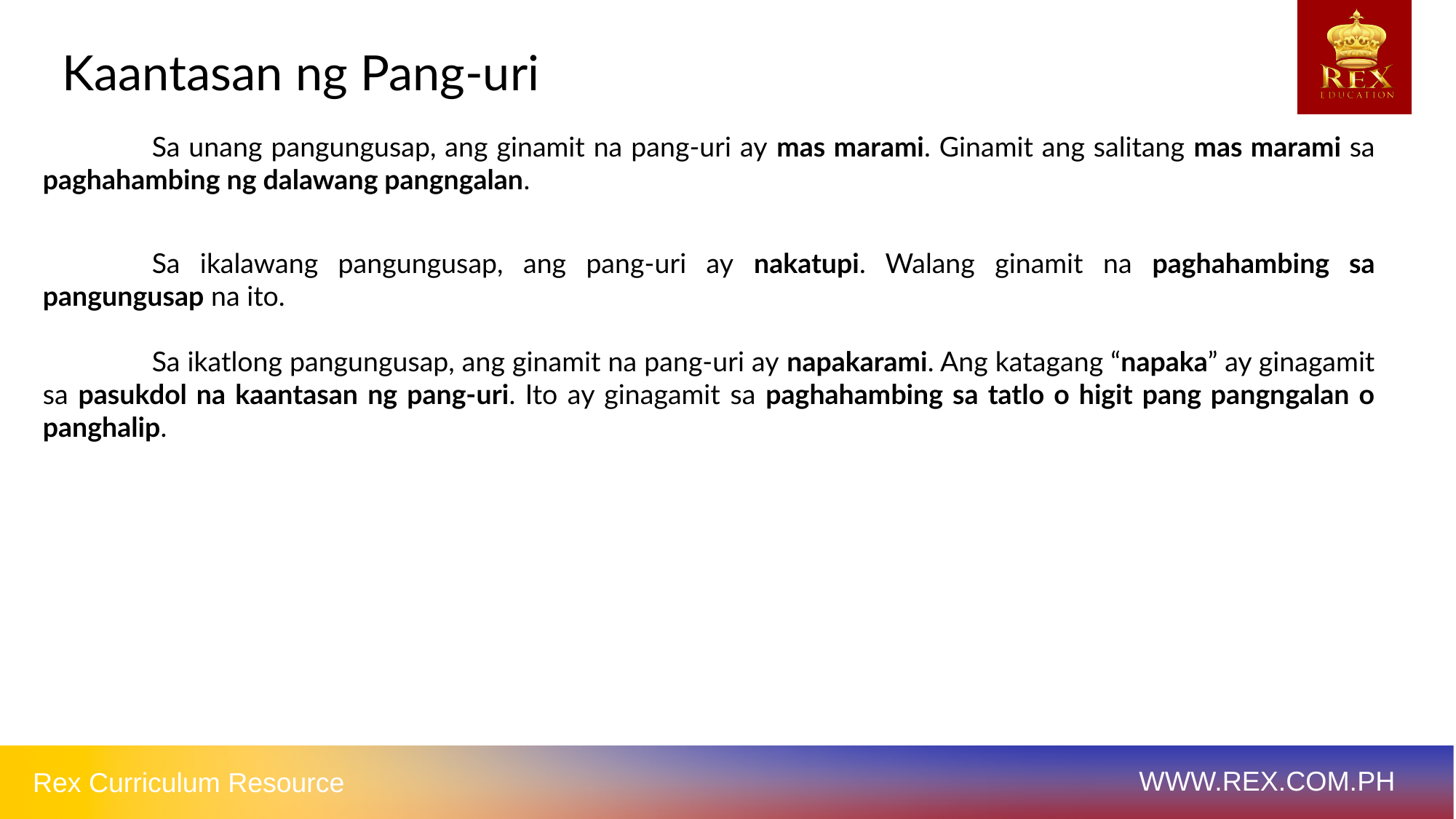

Kaantasan ng Pang-uri
	Sa unang pangungusap, ang ginamit na pang-uri ay mas marami. Ginamit ang salitang mas marami sa paghahambing ng dalawang pangngalan.

	Sa ikalawang pangungusap, ang pang-uri ay nakatupi. Walang ginamit na paghahambing sa pangungusap na ito.

	Sa ikatlong pangungusap, ang ginamit na pang-uri ay napakarami. Ang katagang “napaka” ay ginagamit sa pasukdol na kaantasan ng pang-uri. Ito ay ginagamit sa paghahambing sa tatlo o higit pang pangngalan o panghalip.